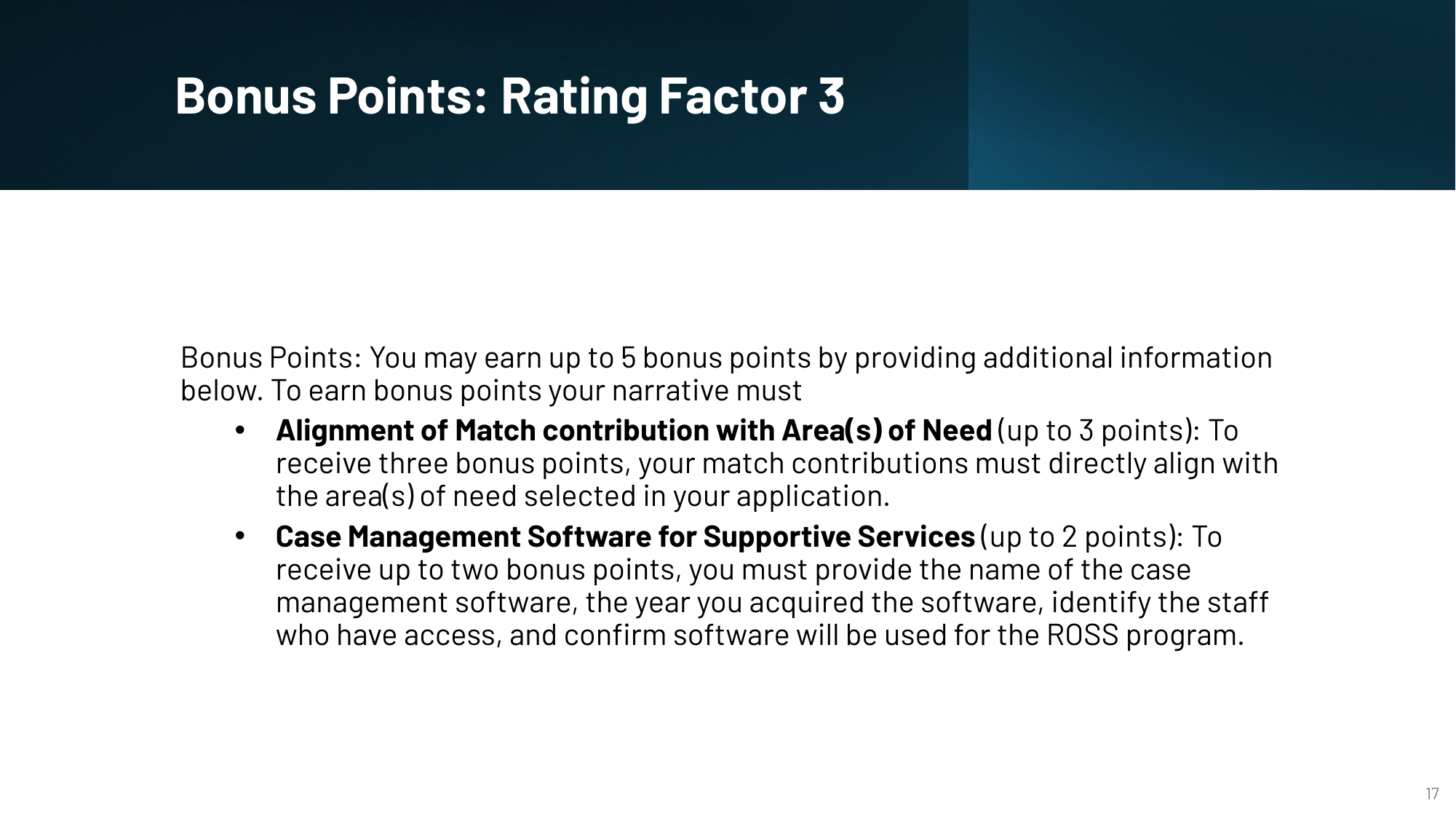

# Bonus Points: Rating Factor 3
Bonus Points: You may earn up to 5 bonus points by providing additional information below. To earn bonus points your narrative must
Alignment of Match contribution with Area(s) of Need (up to 3 points): To receive three bonus points, your match contributions must directly align with the area(s) of need selected in your application.
Case Management Software for Supportive Services (up to 2 points): To receive up to two bonus points, you must provide the name of the case management software, the year you acquired the software, identify the staff who have access, and confirm software will be used for the ROSS program.
17